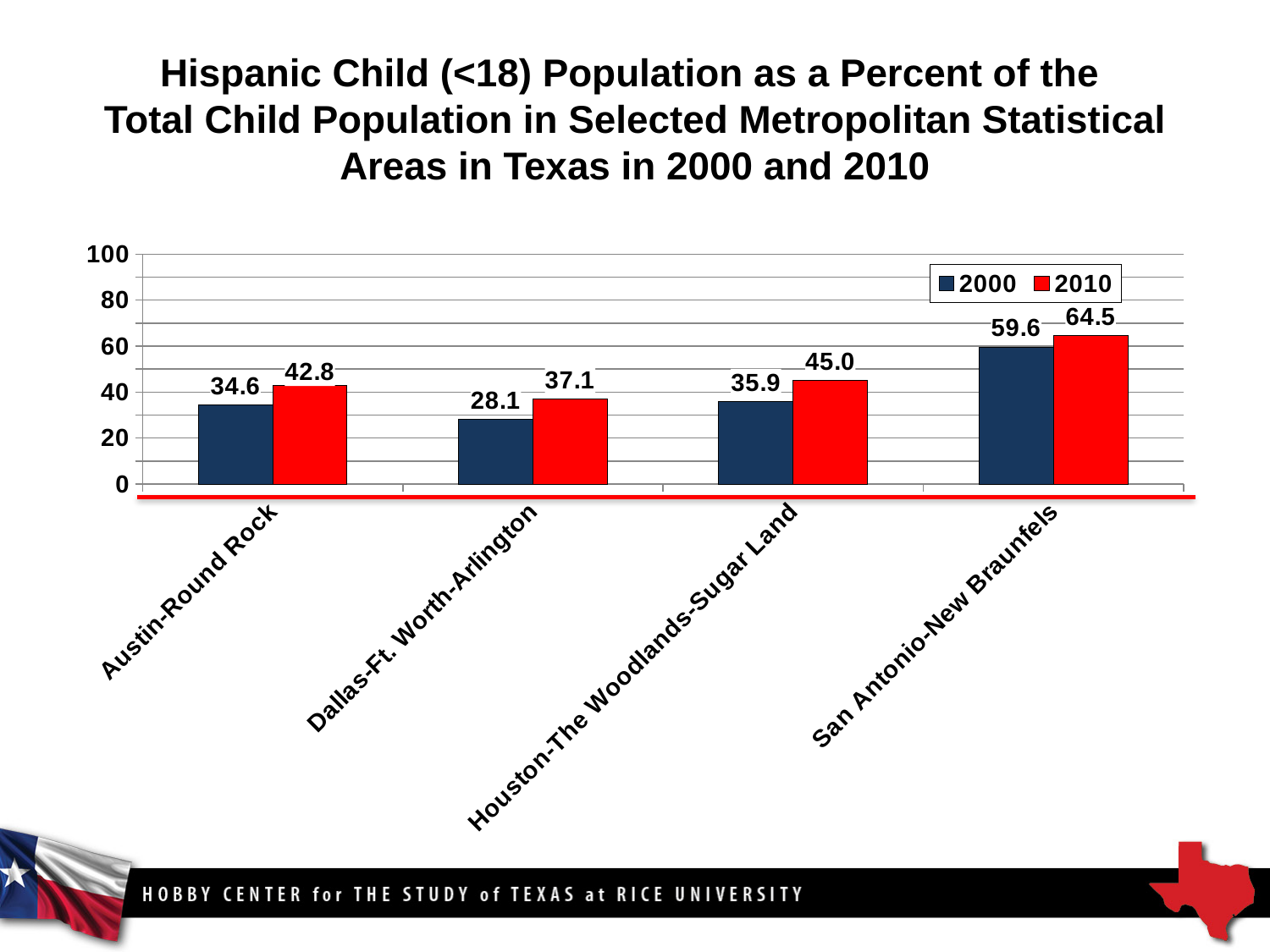

# Hispanic Child (<18) Population as a Percent of the Total Child Population in Selected Metropolitan Statistical Areas in Texas in 2000 and 2010

### Chart

| Category | 2000 | 2010 |
|---|---|---|
| Austin-Round Rock | 34.6 | 42.8 |
| Dallas-Ft. Worth-Arlington | 28.1 | 37.1 |
| Houston-The Woodlands-Sugar Land | 35.9 | 45.0 |
| San Antonio-New Braunfels | 59.6 | 64.5 |